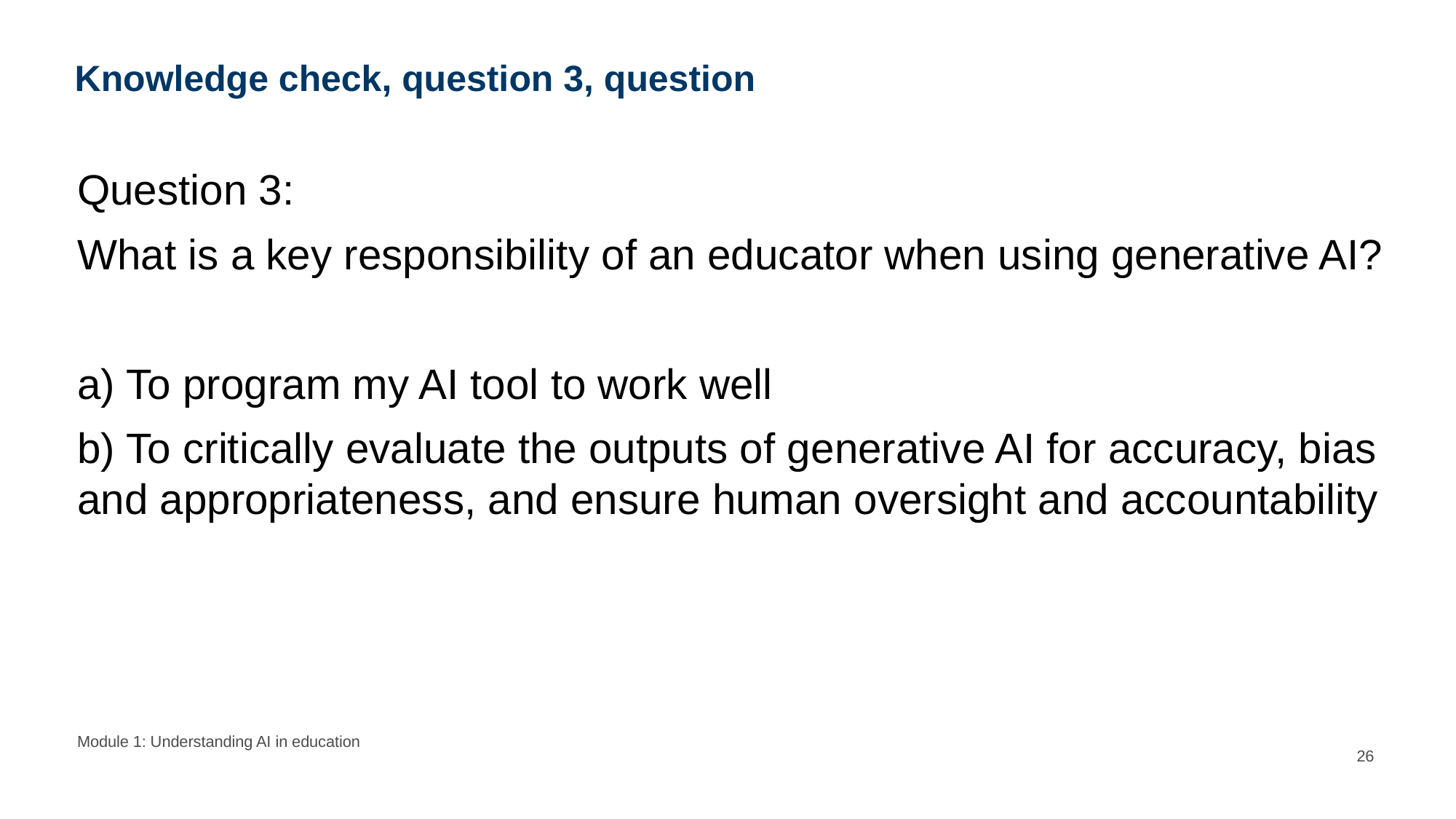

# Knowledge check, question 3, question
Question 3:
What is a key responsibility of an educator when using generative AI?

a) To program my AI tool to work well
b) To critically evaluate the outputs of generative AI for accuracy, bias and appropriateness, and ensure human oversight and accountability

Module 1: Understanding AI in education
26